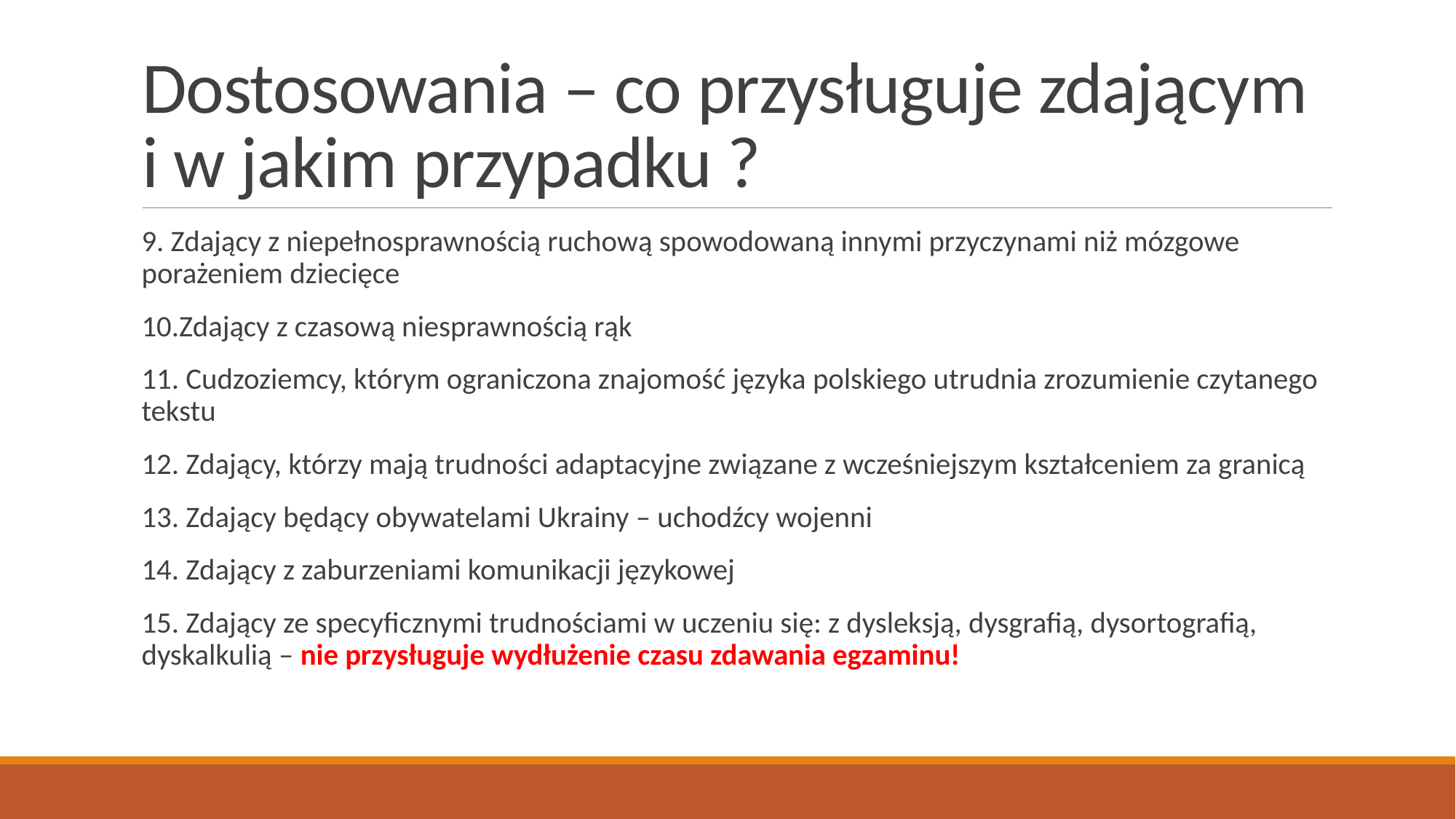

# Dostosowania – co przysługuje zdającym i w jakim przypadku ?
9. Zdający z niepełnosprawnością ruchową spowodowaną innymi przyczynami niż mózgowe porażeniem dziecięce
10.Zdający z czasową niesprawnością rąk
11. Cudzoziemcy, którym ograniczona znajomość języka polskiego utrudnia zrozumienie czytanego tekstu
12. Zdający, którzy mają trudności adaptacyjne związane z wcześniejszym kształceniem za granicą
13. Zdający będący obywatelami Ukrainy – uchodźcy wojenni
14. Zdający z zaburzeniami komunikacji językowej
15. Zdający ze specyficznymi trudnościami w uczeniu się: z dysleksją, dysgrafią, dysortografią, dyskalkulią – nie przysługuje wydłużenie czasu zdawania egzaminu!